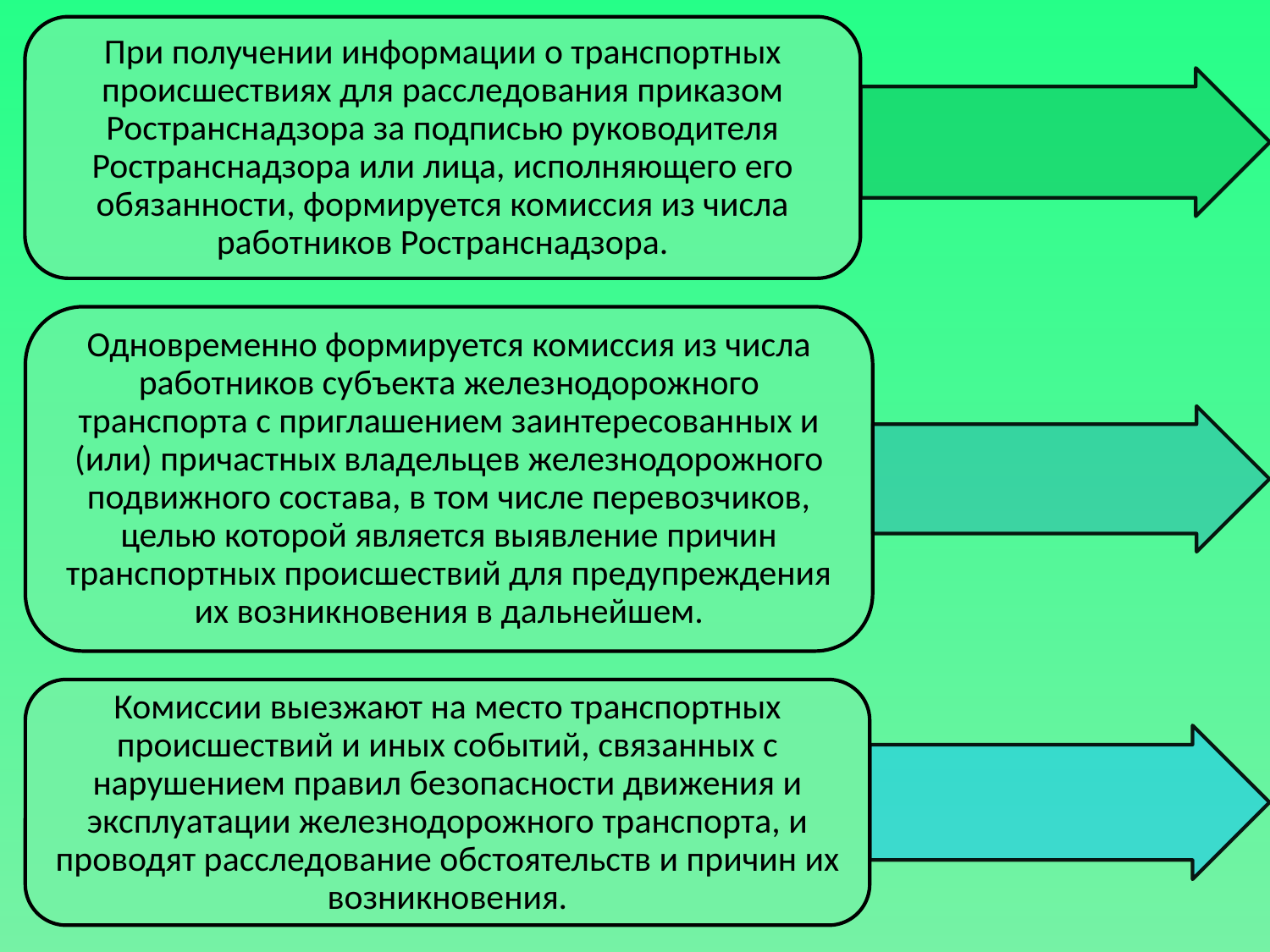

При получении информации о транспортных происшествиях для расследования приказом Ространснадзора за подписью руководителя Ространснадзора или лица, исполняющего его обязанности, формируется комиссия из числа работников Ространснадзора.
Одновременно формируется комиссия из числа работников субъекта железнодорожного транспорта с приглашением заинтересованных и (или) причастных владельцев железнодорожного подвижного состава, в том числе перевозчиков, целью которой является выявление причин транспортных происшествий для предупреждения их возникновения в дальнейшем.
Комиссии выезжают на место транспортных происшествий и иных событий, связанных с нарушением правил безопасности движения и эксплуатации железнодорожного транспорта, и проводят расследование обстоятельств и причин их возникновения.